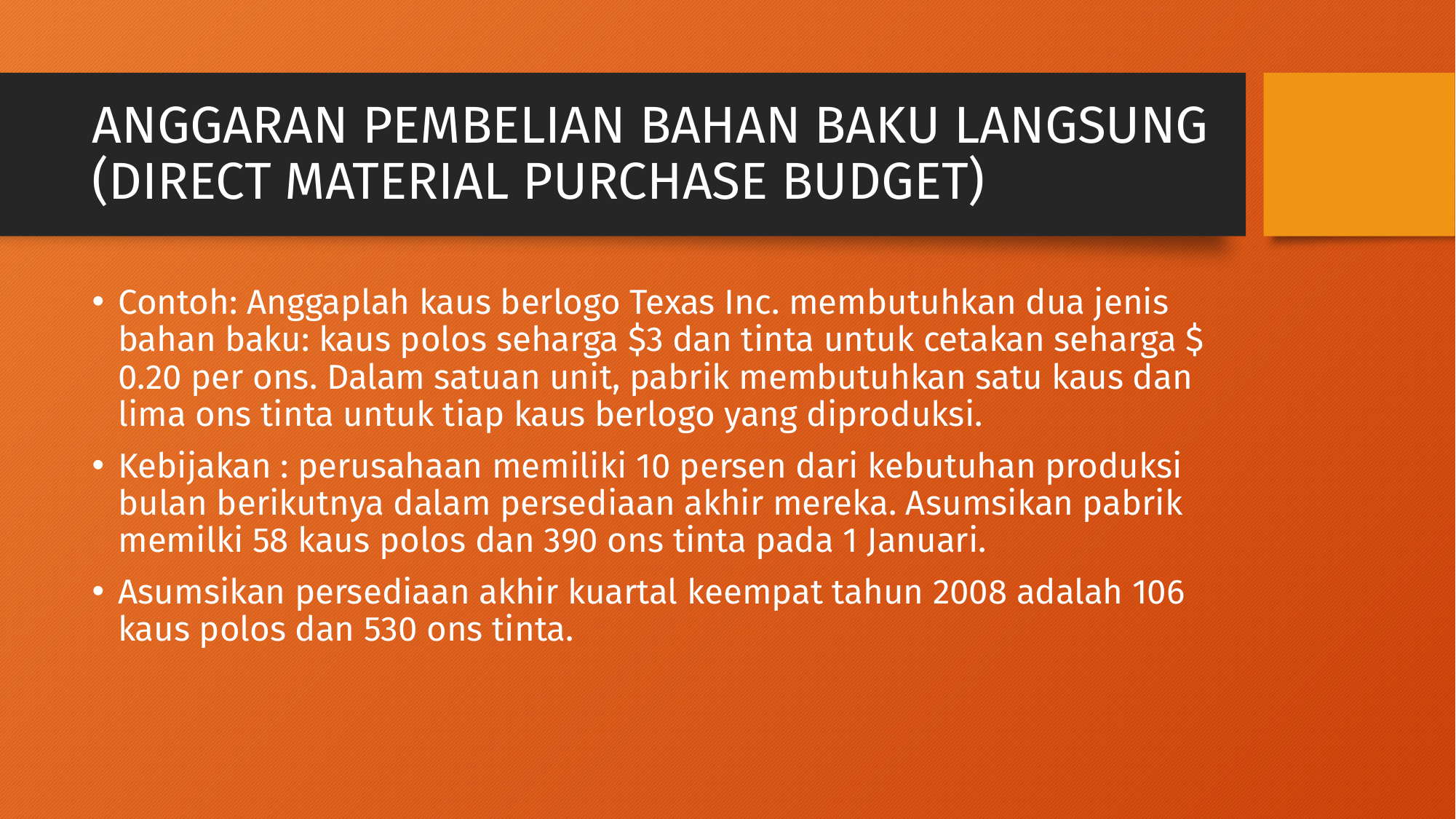

# ANGGARAN PEMBELIAN BAHAN BAKU LANGSUNG (DIRECT MATERIAL PURCHASE BUDGET)
Contoh: Anggaplah kaus berlogo Texas Inc. membutuhkan dua jenis bahan baku: kaus polos seharga $3 dan tinta untuk cetakan seharga $ 0.20 per ons. Dalam satuan unit, pabrik membutuhkan satu kaus dan lima ons tinta untuk tiap kaus berlogo yang diproduksi.
Kebijakan : perusahaan memiliki 10 persen dari kebutuhan produksi bulan berikutnya dalam persediaan akhir mereka. Asumsikan pabrik memilki 58 kaus polos dan 390 ons tinta pada 1 Januari.
Asumsikan persediaan akhir kuartal keempat tahun 2008 adalah 106 kaus polos dan 530 ons tinta.